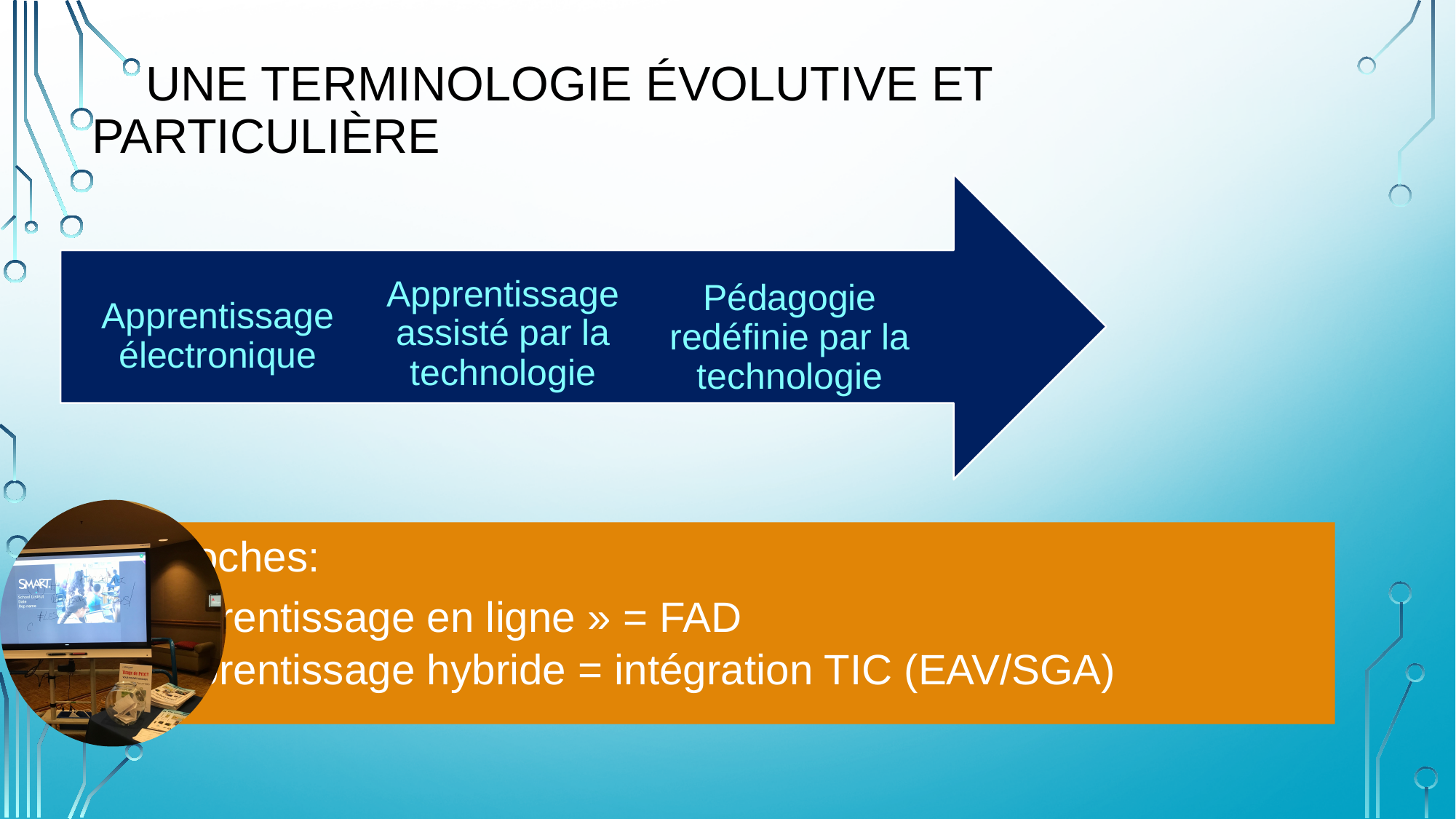

# Une terminologie évolutive et particulière

Pédagogie redéfinie par la technologie

Apprentissage assisté par la technologie
Apprentissage électronique
2 approches:
« Apprentissage en ligne » = FAD
« Apprentissage hybride = intégration TIC (EAV/SGA)